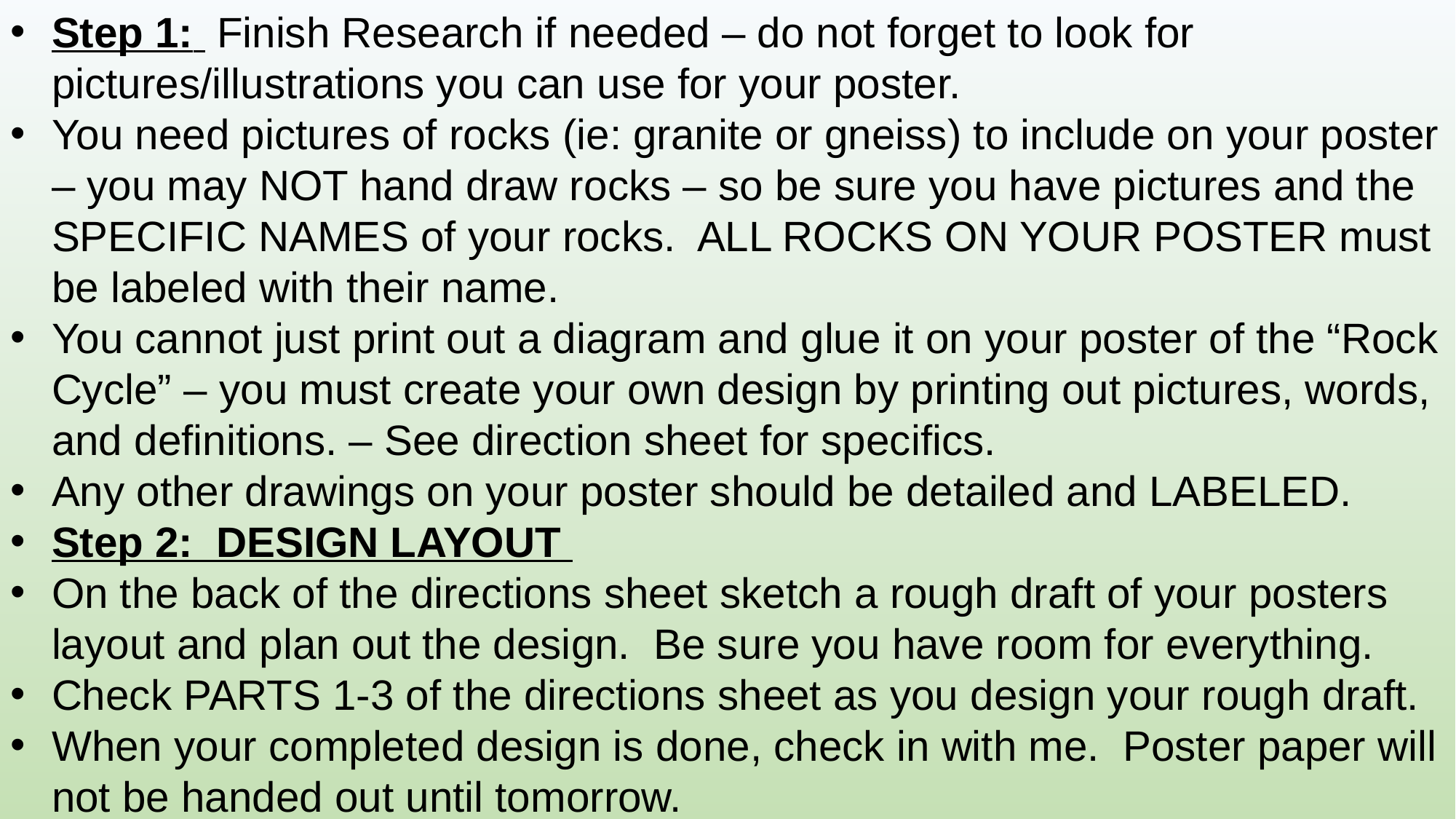

Step 1:  Finish Research if needed – do not forget to look for pictures/illustrations you can use for your poster.
You need pictures of rocks (ie: granite or gneiss) to include on your poster – you may NOT hand draw rocks – so be sure you have pictures and the SPECIFIC NAMES of your rocks.  ALL ROCKS ON YOUR POSTER must be labeled with their name.
You cannot just print out a diagram and glue it on your poster of the “Rock Cycle” – you must create your own design by printing out pictures, words, and definitions. – See direction sheet for specifics.
Any other drawings on your poster should be detailed and LABELED.
Step 2:  DESIGN LAYOUT
On the back of the directions sheet sketch a rough draft of your posters layout and plan out the design.  Be sure you have room for everything.
Check PARTS 1-3 of the directions sheet as you design your rough draft.
When your completed design is done, check in with me.  Poster paper will not be handed out until tomorrow.